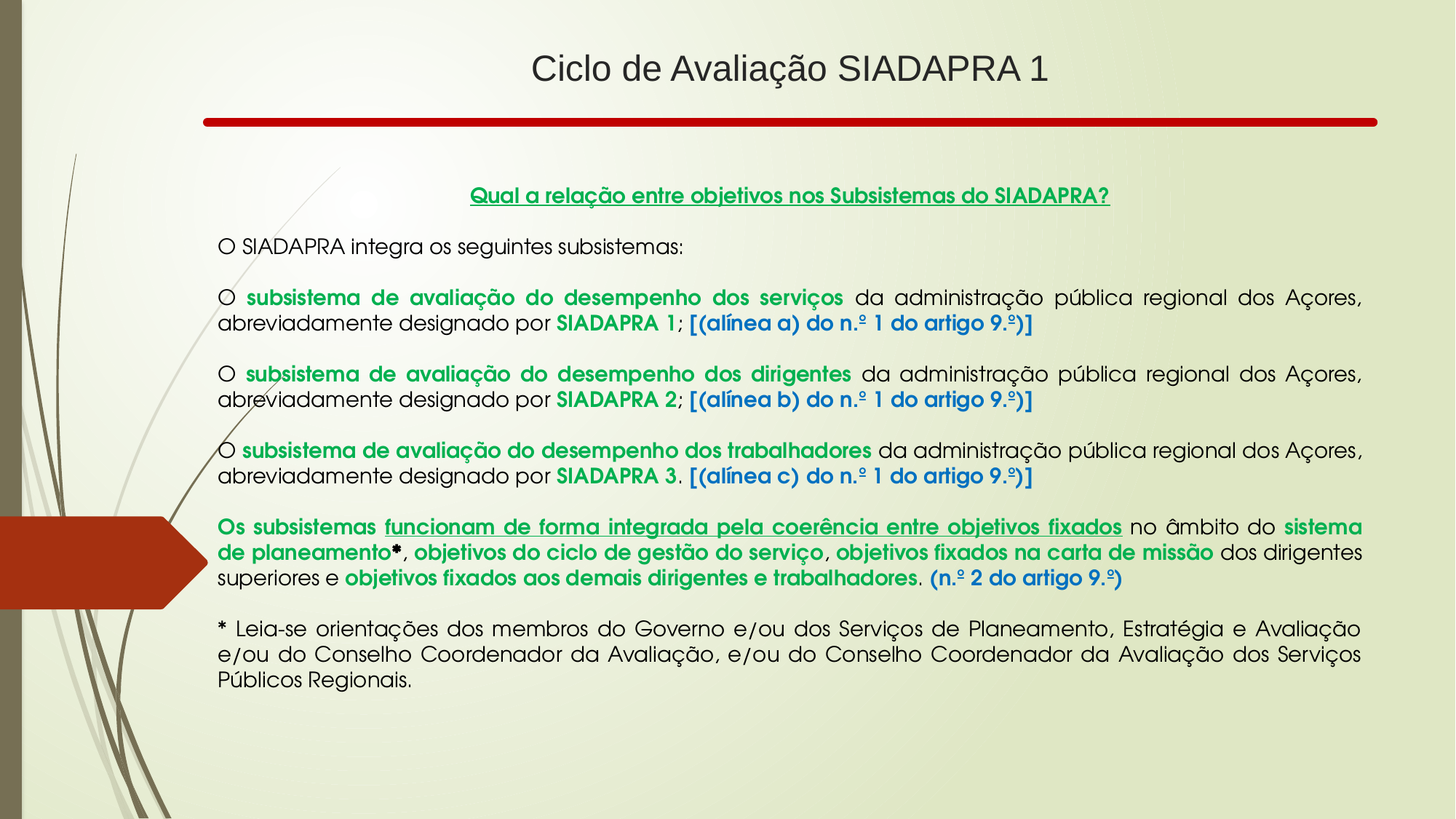

# Ciclo de Avaliação SIADAPRA 1
Qual a relação entre objetivos nos Subsistemas do SIADAPRA?

O SIADAPRA integra os seguintes subsistemas:

O subsistema de avaliação do desempenho dos serviços da administração pública regional dos Açores, abreviadamente designado por SIADAPRA 1; [(alínea a) do n.º 1 do artigo 9.º)]

O subsistema de avaliação do desempenho dos dirigentes da administração pública regional dos Açores, abreviadamente designado por SIADAPRA 2; [(alínea b) do n.º 1 do artigo 9.º)]

O subsistema de avaliação do desempenho dos trabalhadores da administração pública regional dos Açores, abreviadamente designado por SIADAPRA 3. [(alínea c) do n.º 1 do artigo 9.º)]

Os subsistemas funcionam de forma integrada pela coerência entre objetivos fixados no âmbito do sistema de planeamento*, objetivos do ciclo de gestão do serviço, objetivos fixados na carta de missão dos dirigentes superiores e objetivos fixados aos demais dirigentes e trabalhadores. (n.º 2 do artigo 9.º)

* Leia-se orientações dos membros do Governo e/ou dos Serviços de Planeamento, Estratégia e Avaliação e/ou do Conselho Coordenador da Avaliação, e/ou do Conselho Coordenador da Avaliação dos Serviços Públicos Regionais.